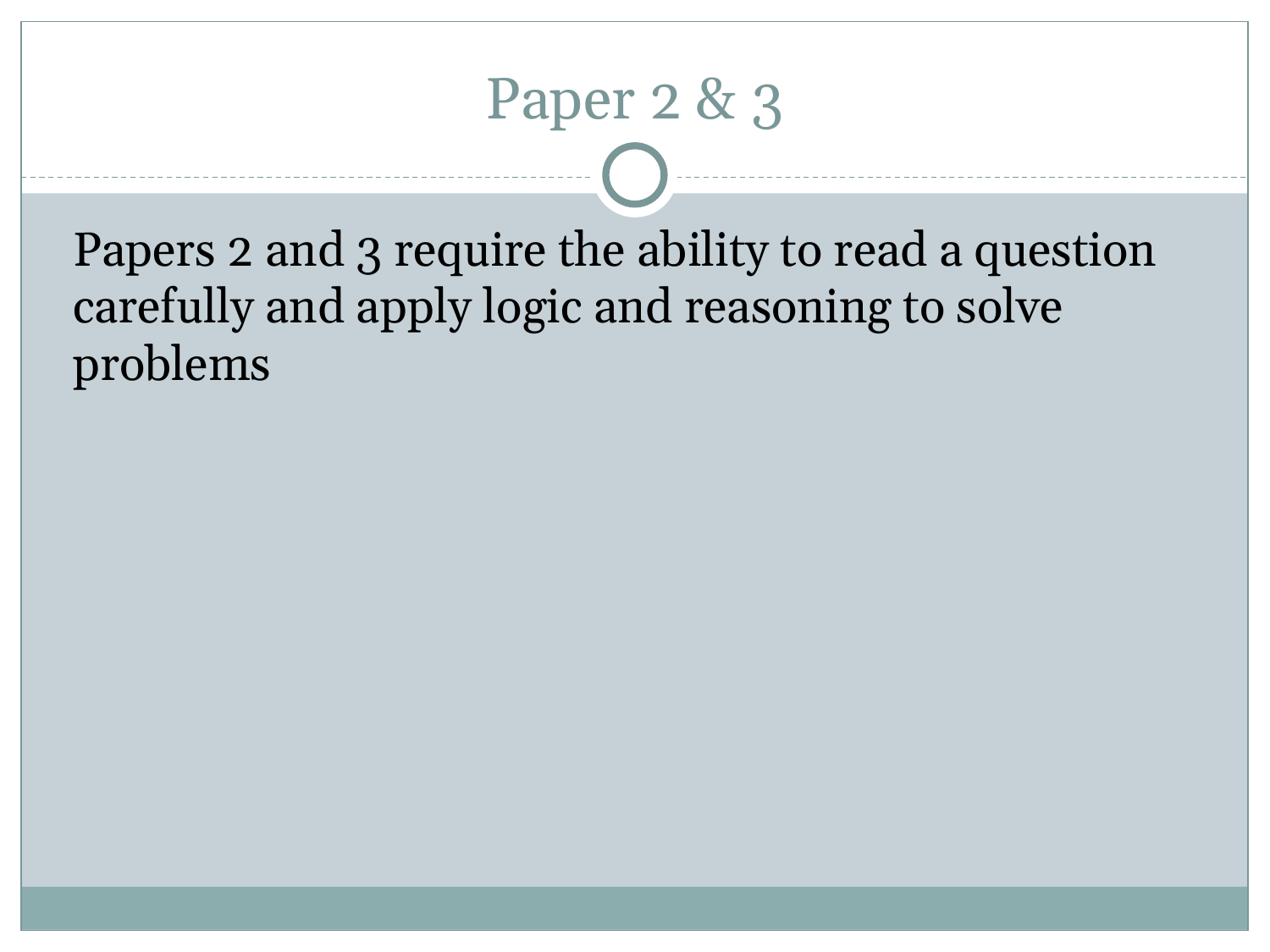

# Paper 2 & 3
Papers 2 and 3 require the ability to read a question carefully and apply logic and reasoning to solve problems